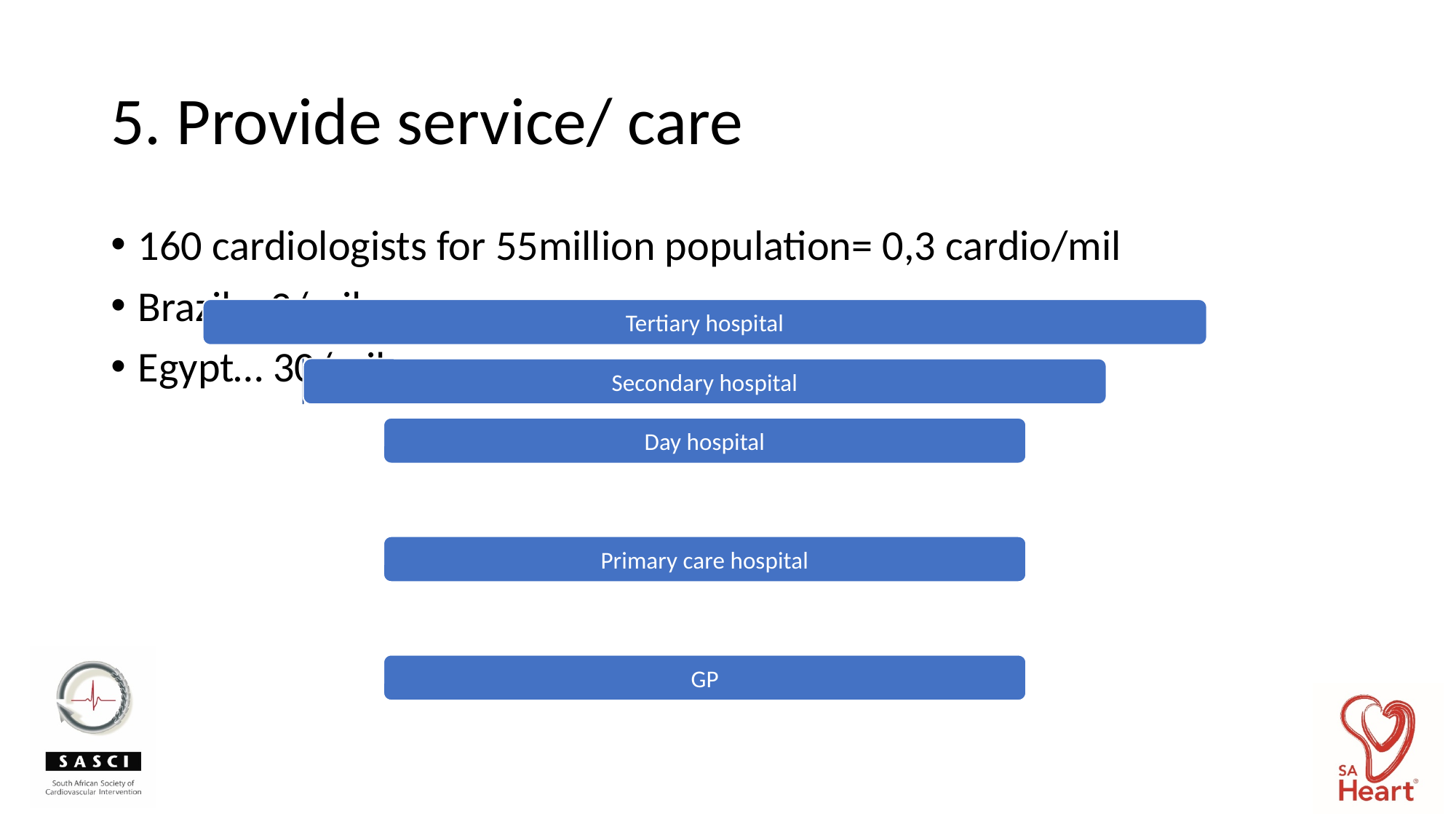

# 5. Provide service/ care
160 cardiologists for 55million population= 0,3 cardio/mil
Brazil… 3/mil
Egypt… 30/mil
Tertiary hospital
Secondary hospital
Day hospital
Primary care hospital
GP